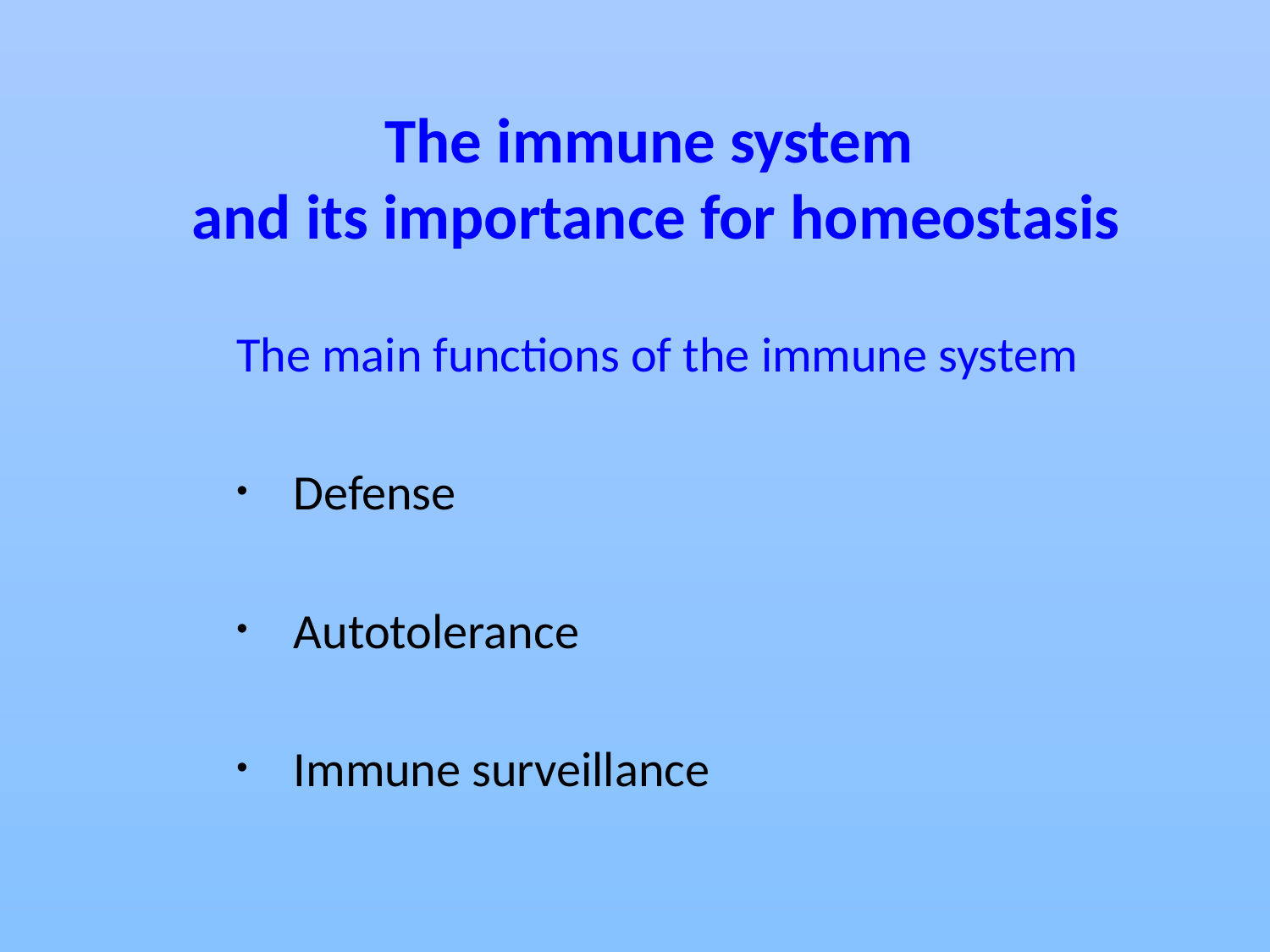

# The immune system and its importance for homeostasis
The main functions of the immune system

Defense

Autotolerance

Immune surveillance